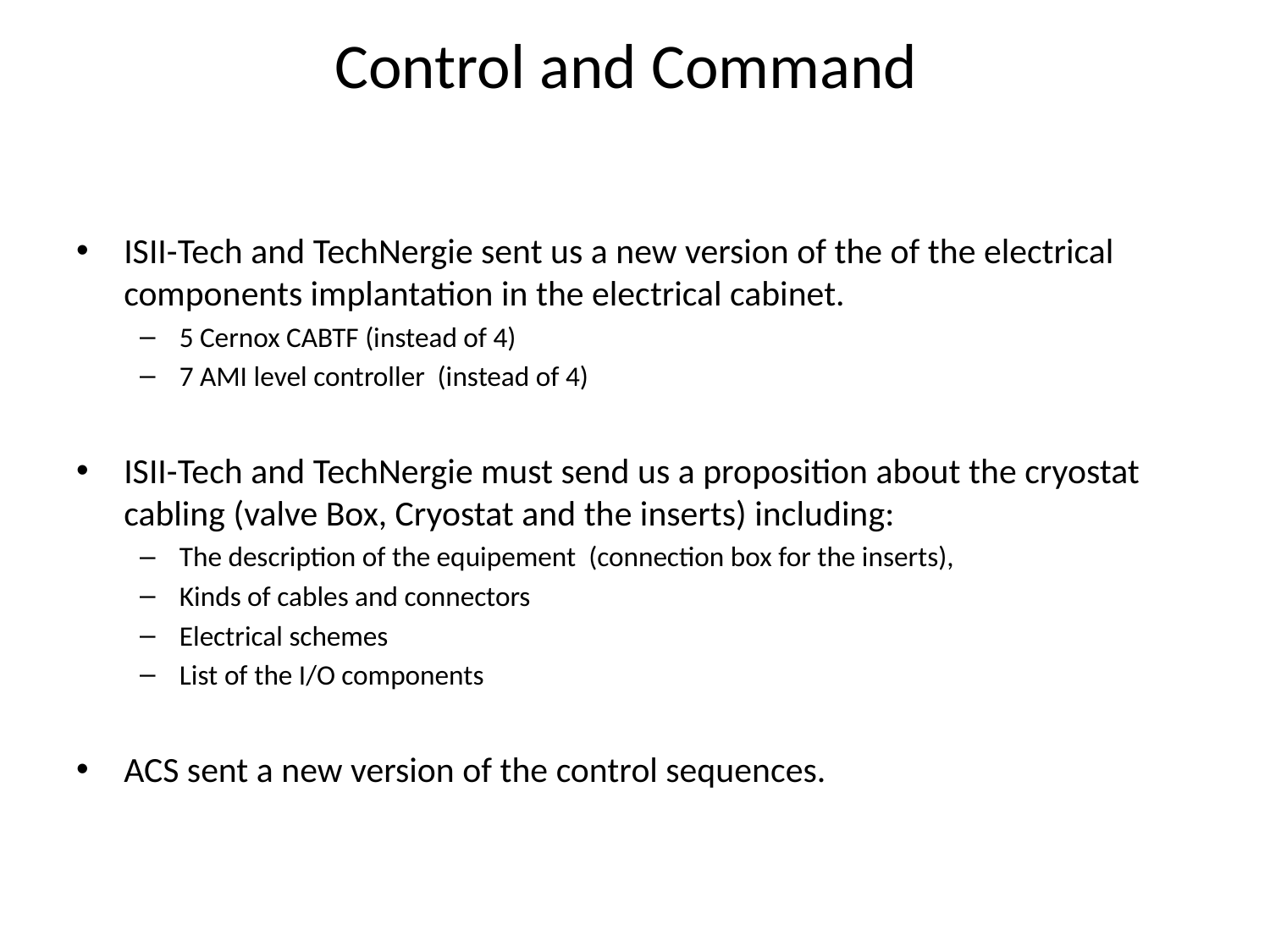

# Control and Command
ISII-Tech and TechNergie sent us a new version of the of the electrical components implantation in the electrical cabinet.
5 Cernox CABTF (instead of 4)
7 AMI level controller  (instead of 4)

ISII-Tech and TechNergie must send us a proposition about the cryostat cabling (valve Box, Cryostat and the inserts) including:
The description of the equipement  (connection box for the inserts),
Kinds of cables and connectors
Electrical schemes
List of the I/O components

ACS sent a new version of the control sequences.